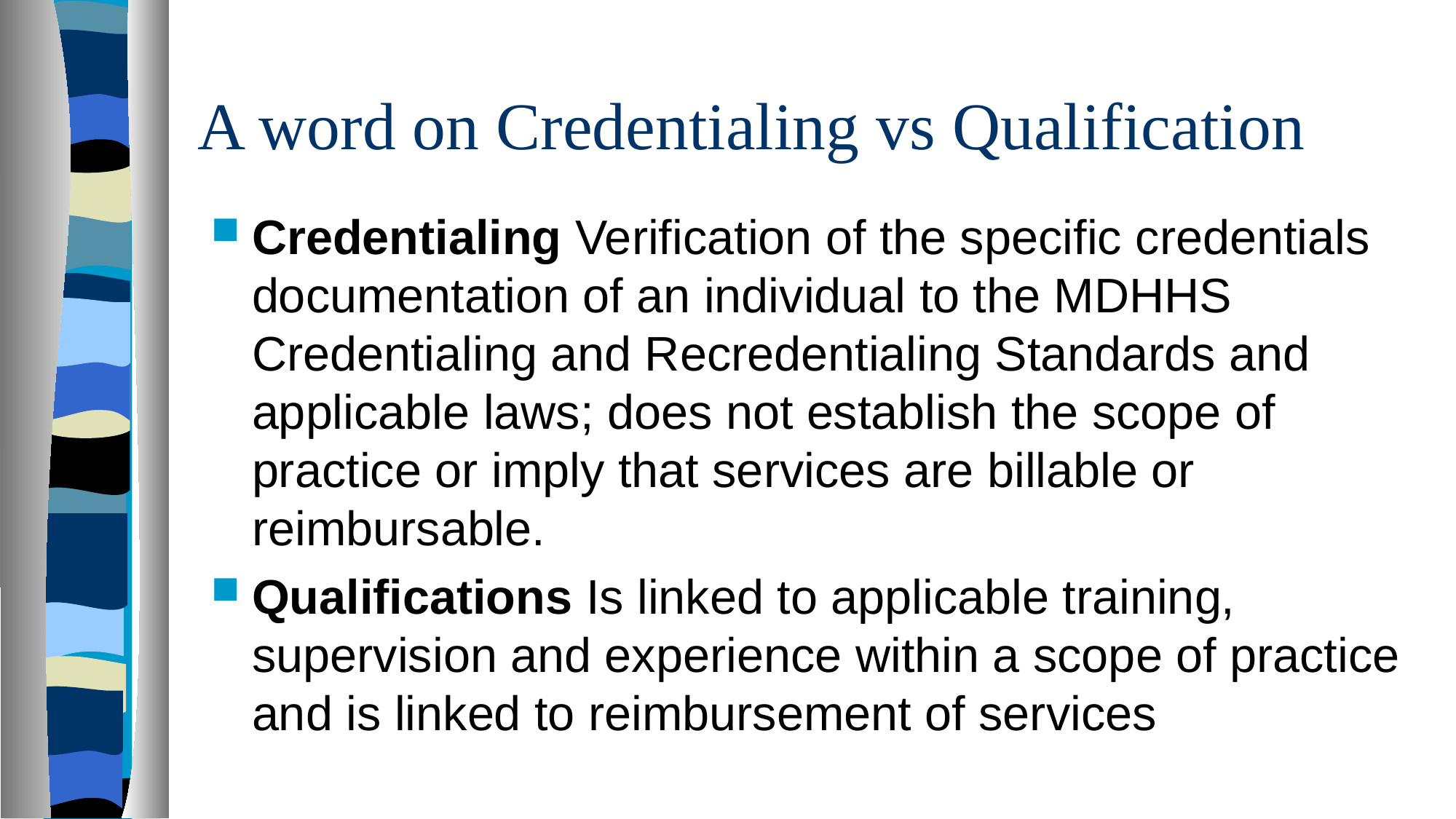

# A word on Credentialing vs Qualification
Credentialing Verification of the specific credentials documentation of an individual to the MDHHS Credentialing and Recredentialing Standards and applicable laws; does not establish the scope of practice or imply that services are billable or reimbursable.
Qualifications Is linked to applicable training, supervision and experience within a scope of practice and is linked to reimbursement of services